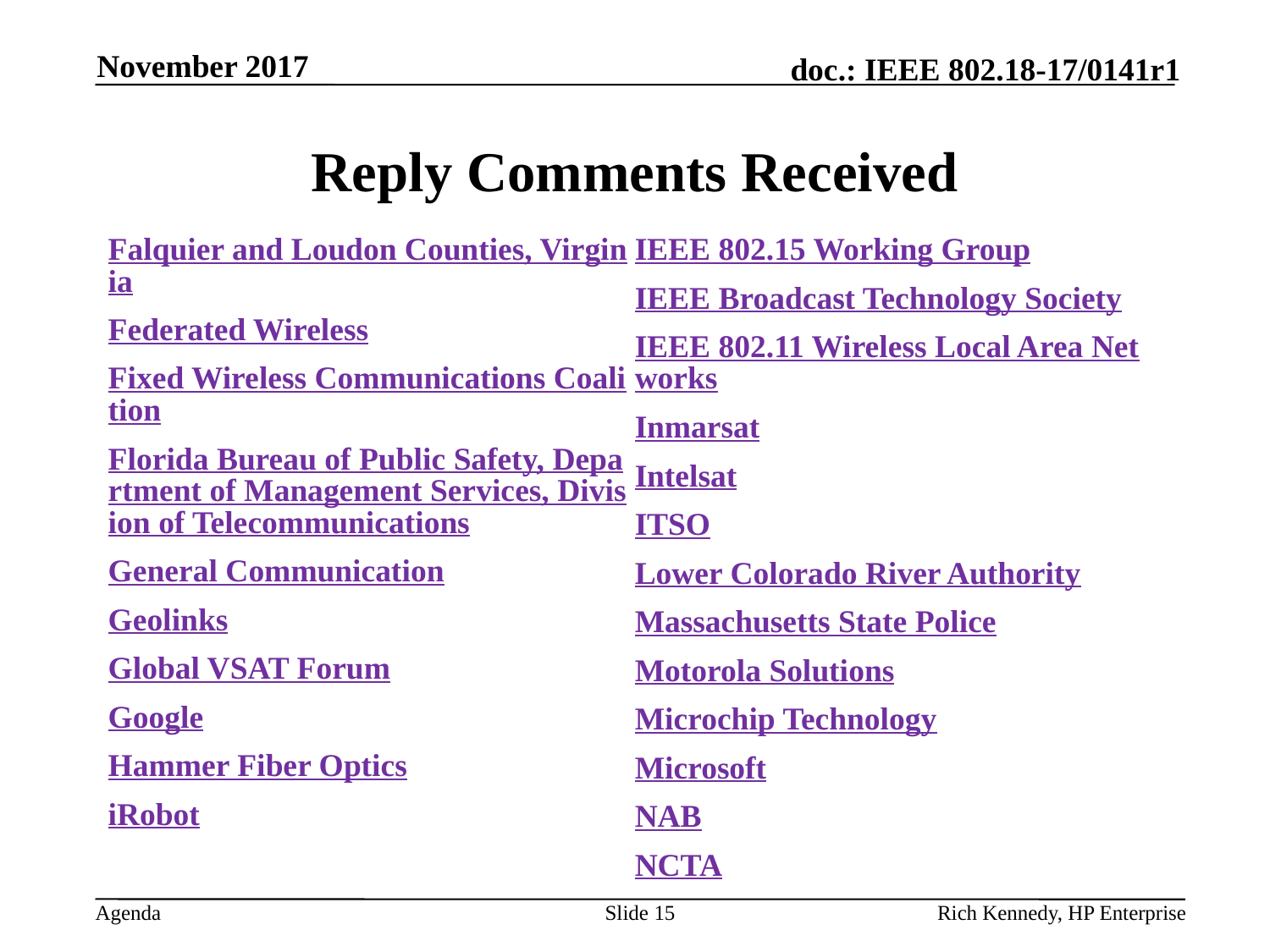

November 2017
# Reply Comments Received
Falquier and Loudon Counties, Virginia
Federated Wireless
Fixed Wireless Communications Coalition
Florida Bureau of Public Safety, Department of Management Services, Division of Telecommunications
General Communication
Geolinks
Global VSAT Forum
Google
Hammer Fiber Optics
iRobot
IEEE 802.15 Working Group
IEEE Broadcast Technology Society
IEEE 802.11 Wireless Local Area Networks
Inmarsat
Intelsat
ITSO
Lower Colorado River Authority
Massachusetts State Police
Motorola Solutions
Microchip Technology
Microsoft
NAB
NCTA
Slide 15
Rich Kennedy, HP Enterprise